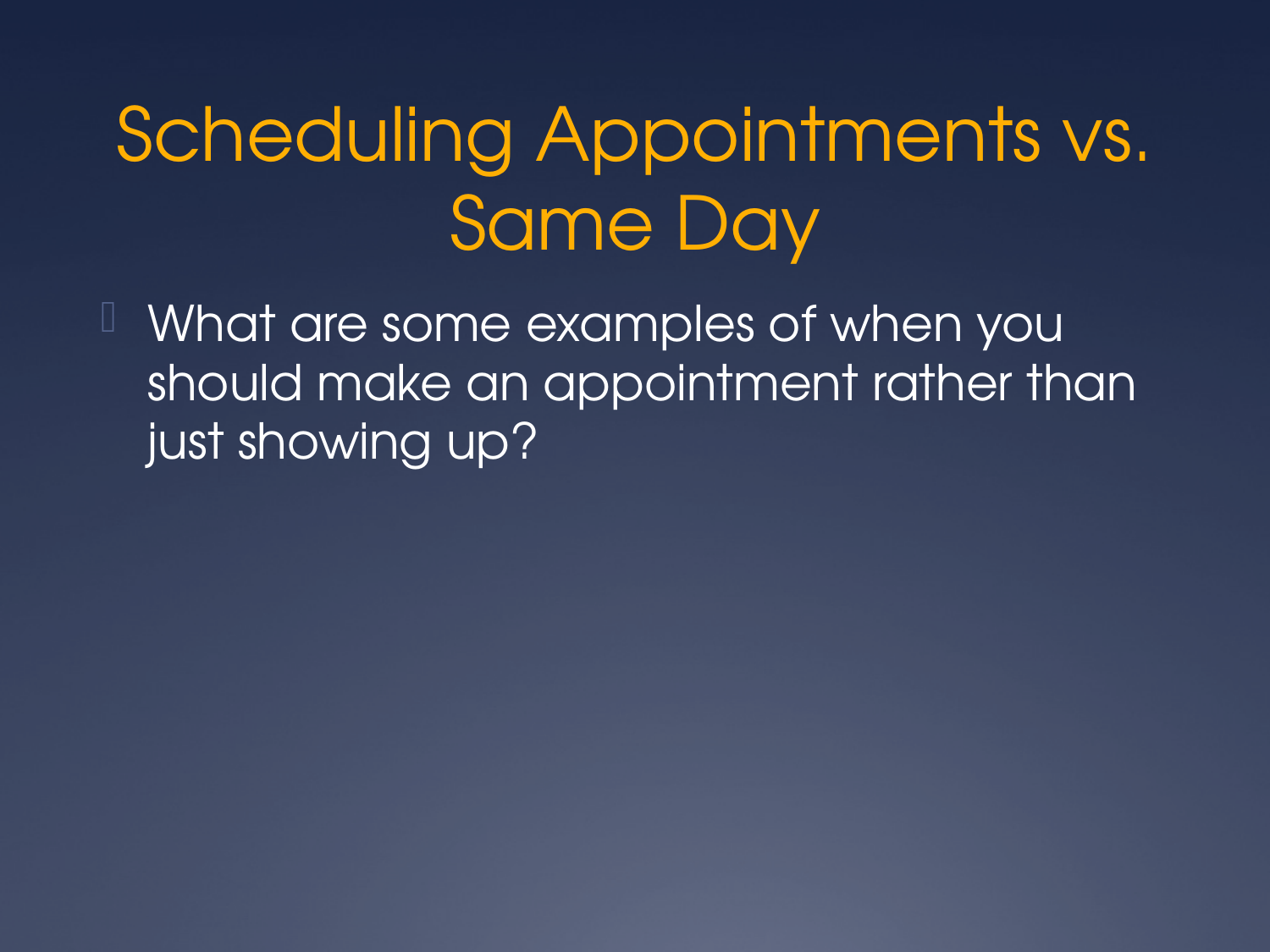

# Scheduling Appointments vs. Same Day
What are some examples of when you should make an appointment rather than just showing up?